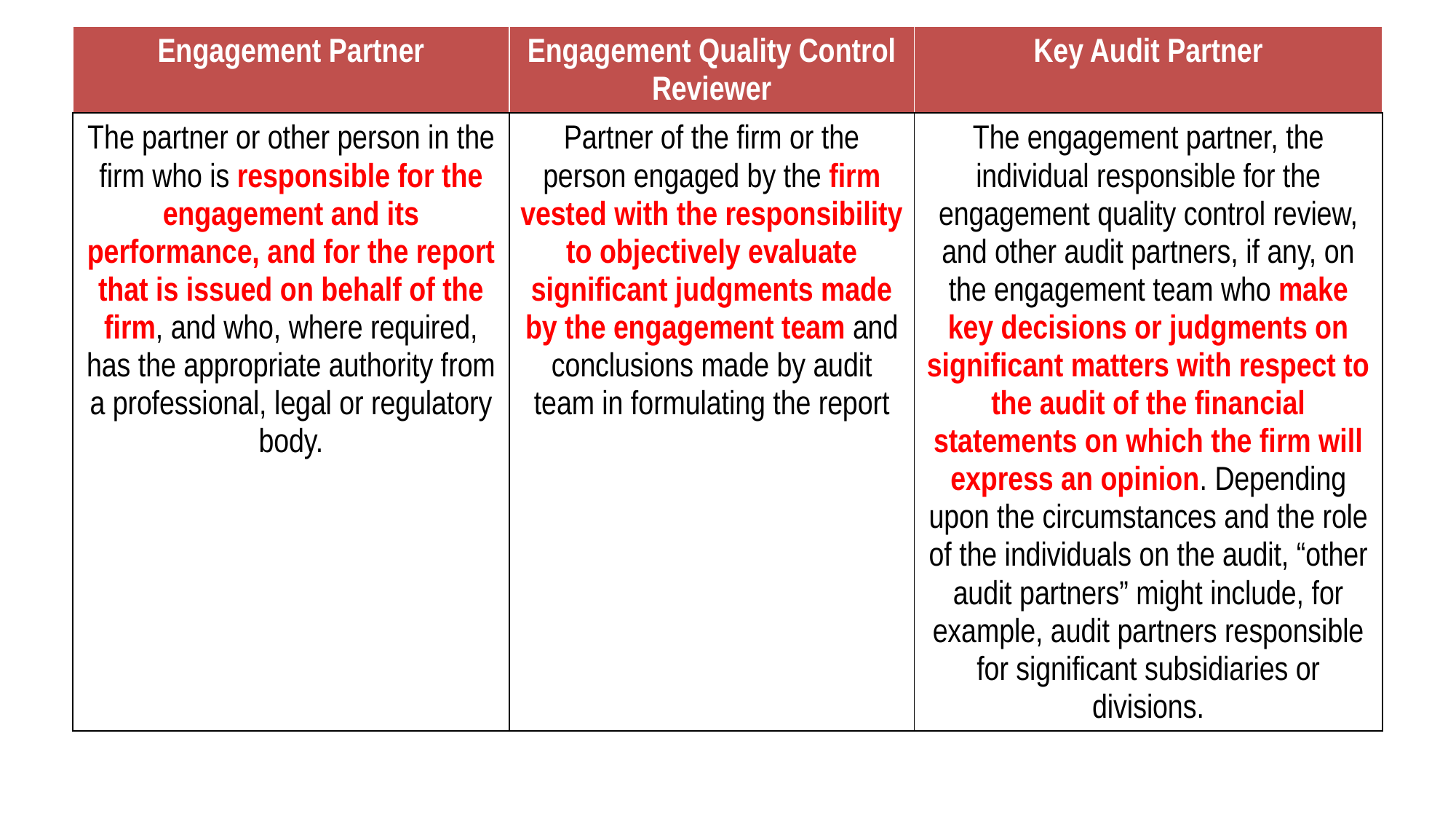

| Engagement Partner | Engagement Quality Control Reviewer | Key Audit Partner |
| --- | --- | --- |
| The partner or other person in the firm who is responsible for the engagement and its performance, and for the report that is issued on behalf of the firm, and who, where required, has the appropriate authority from a professional, legal or regulatory body. | Partner of the firm or the person engaged by the firm vested with the responsibility to objectively evaluate significant judgments made by the engagement team and conclusions made by audit team in formulating the report | The engagement partner, the individual responsible for the engagement quality control review, and other audit partners, if any, on the engagement team who make key decisions or judgments on significant matters with respect to the audit of the financial statements on which the firm will express an opinion. Depending upon the circumstances and the role of the individuals on the audit, “other audit partners” might include, for example, audit partners responsible for significant subsidiaries or divisions. |